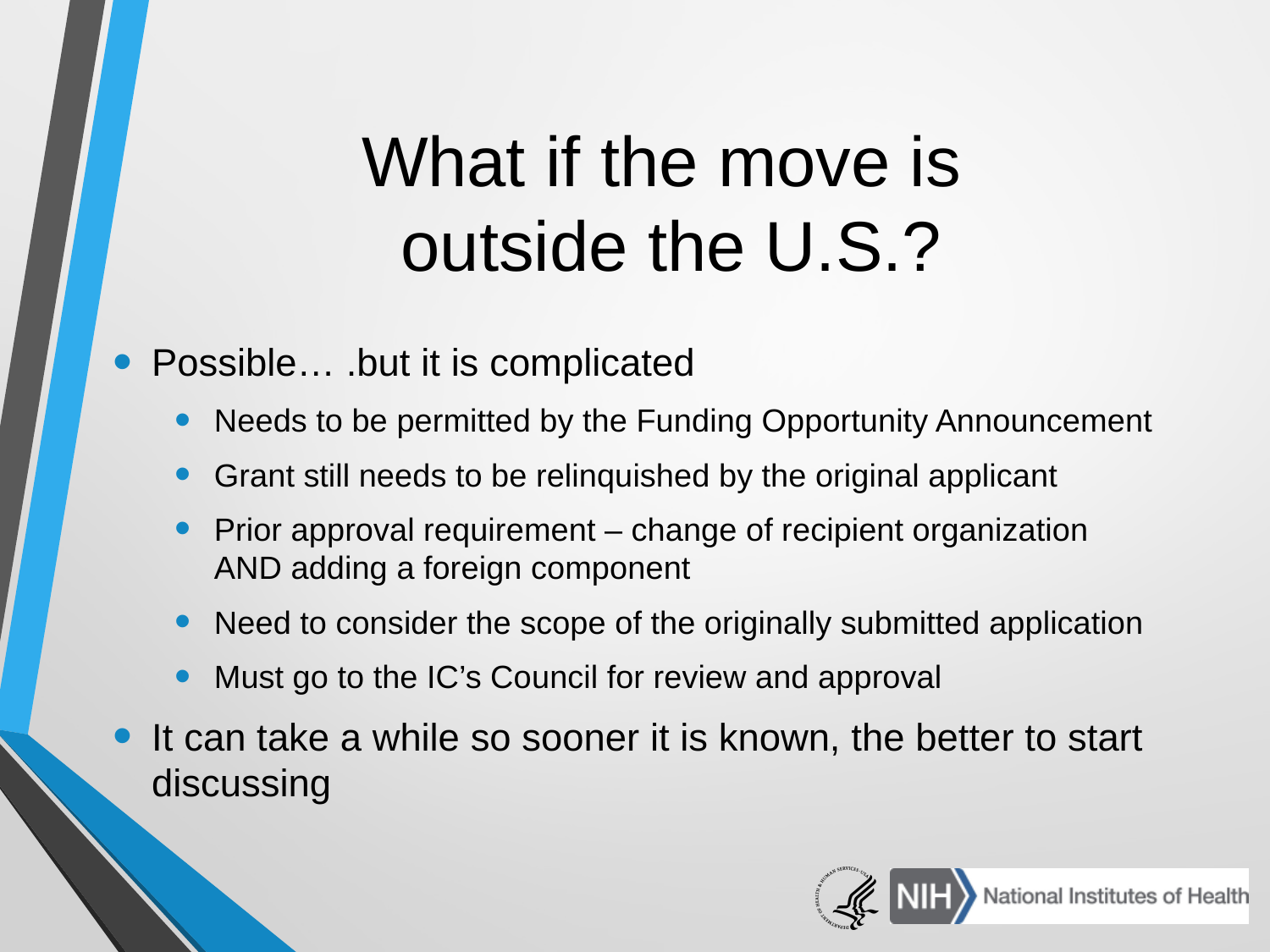

# What if the move is outside the U.S.?
Possible… .but it is complicated
Needs to be permitted by the Funding Opportunity Announcement
Grant still needs to be relinquished by the original applicant
Prior approval requirement – change of recipient organization AND adding a foreign component
Need to consider the scope of the originally submitted application
Must go to the IC’s Council for review and approval
It can take a while so sooner it is known, the better to start discussing